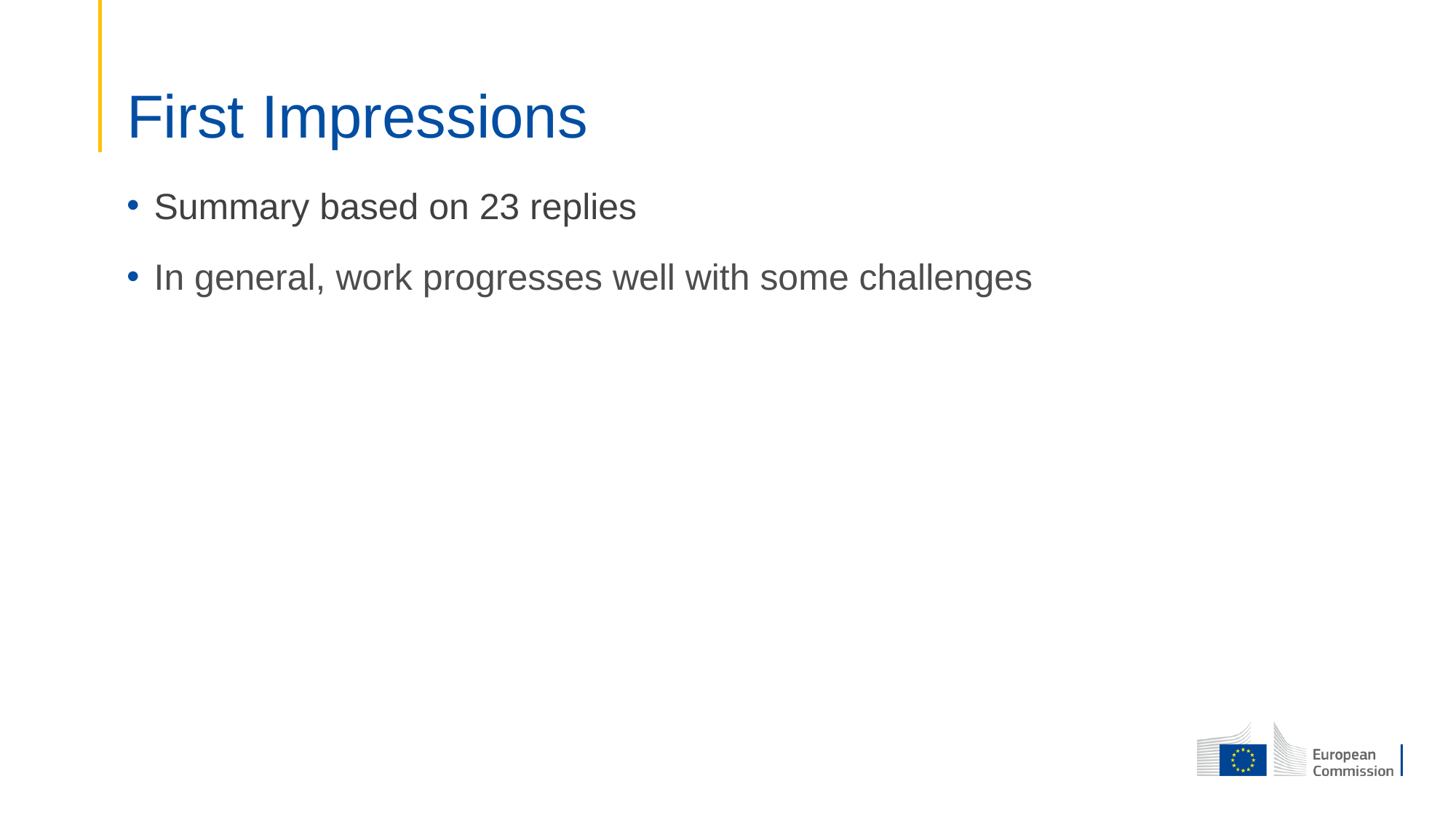

# First Impressions
Summary based on 23 replies
In general, work progresses well with some challenges